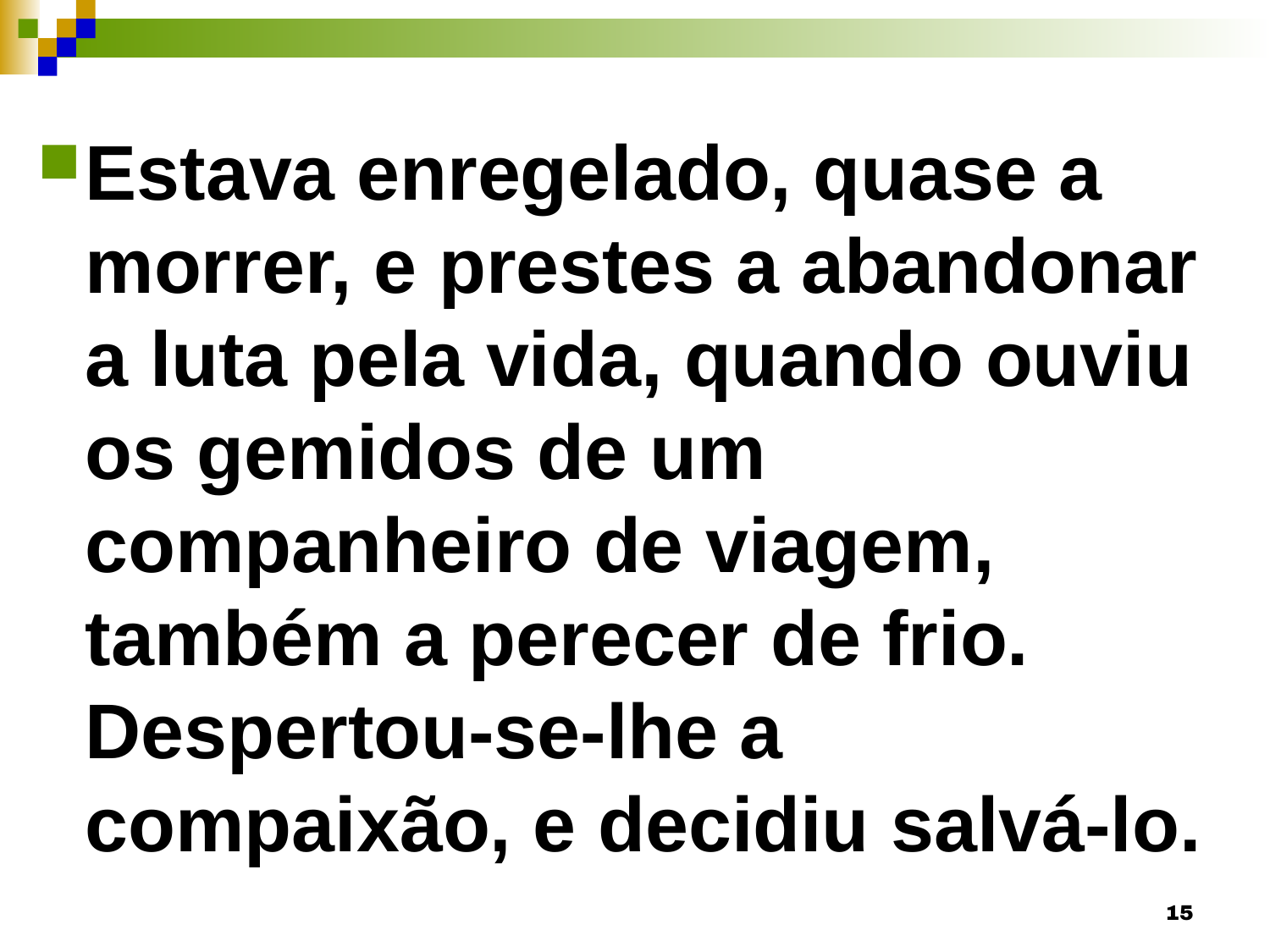

Estava enregelado, quase a morrer, e prestes a abandonar a luta pela vida, quando ouviu os gemidos de um companheiro de viagem, também a perecer de frio. Despertou-se-lhe a compaixão, e decidiu salvá-lo.
15